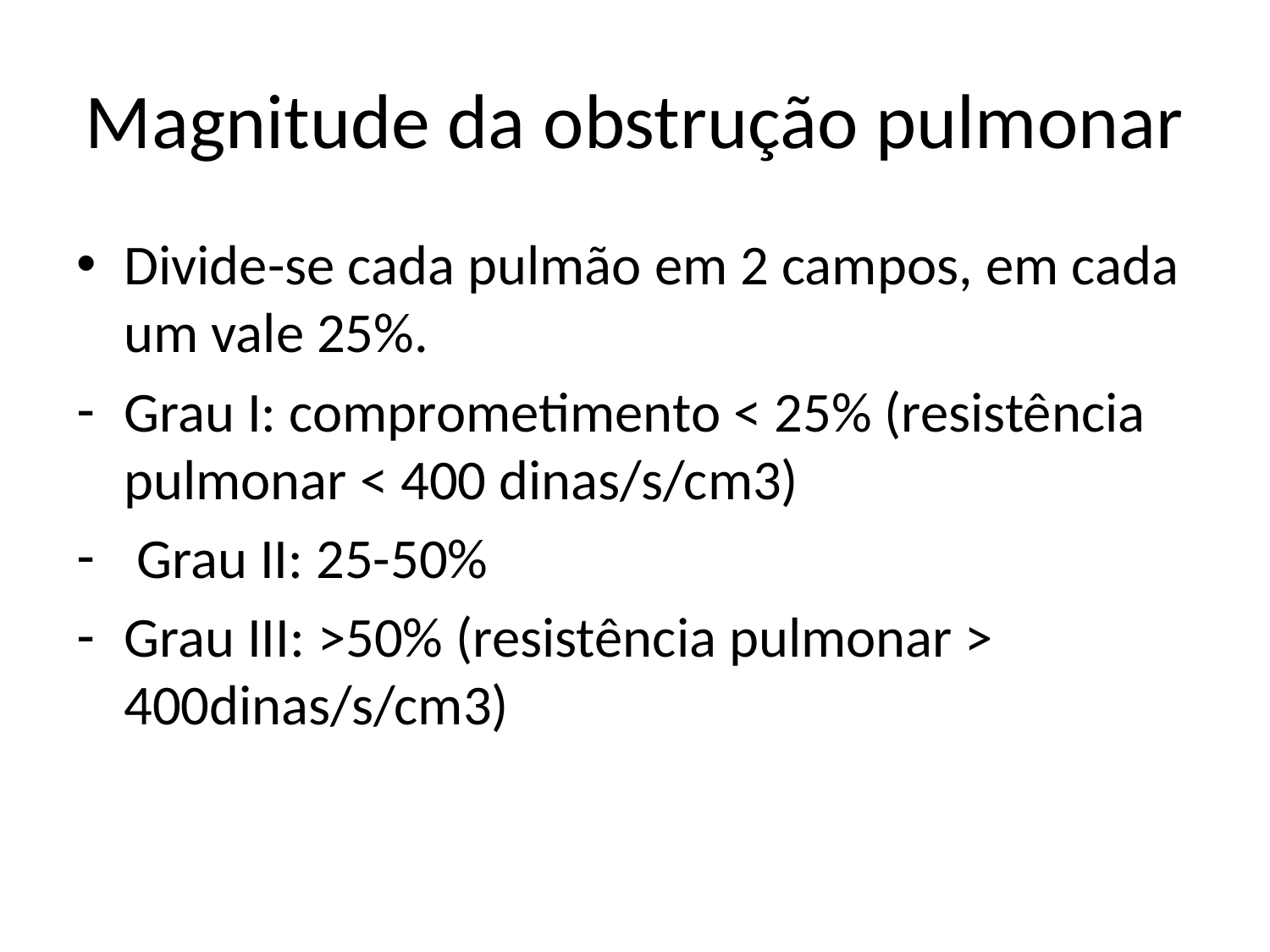

# Magnitude da obstrução pulmonar
Divide-se cada pulmão em 2 campos, em cada um vale 25%.
Grau I: comprometimento < 25% (resistência pulmonar < 400 dinas/s/cm3)
 Grau II: 25-50%
Grau III: >50% (resistência pulmonar > 400dinas/s/cm3)